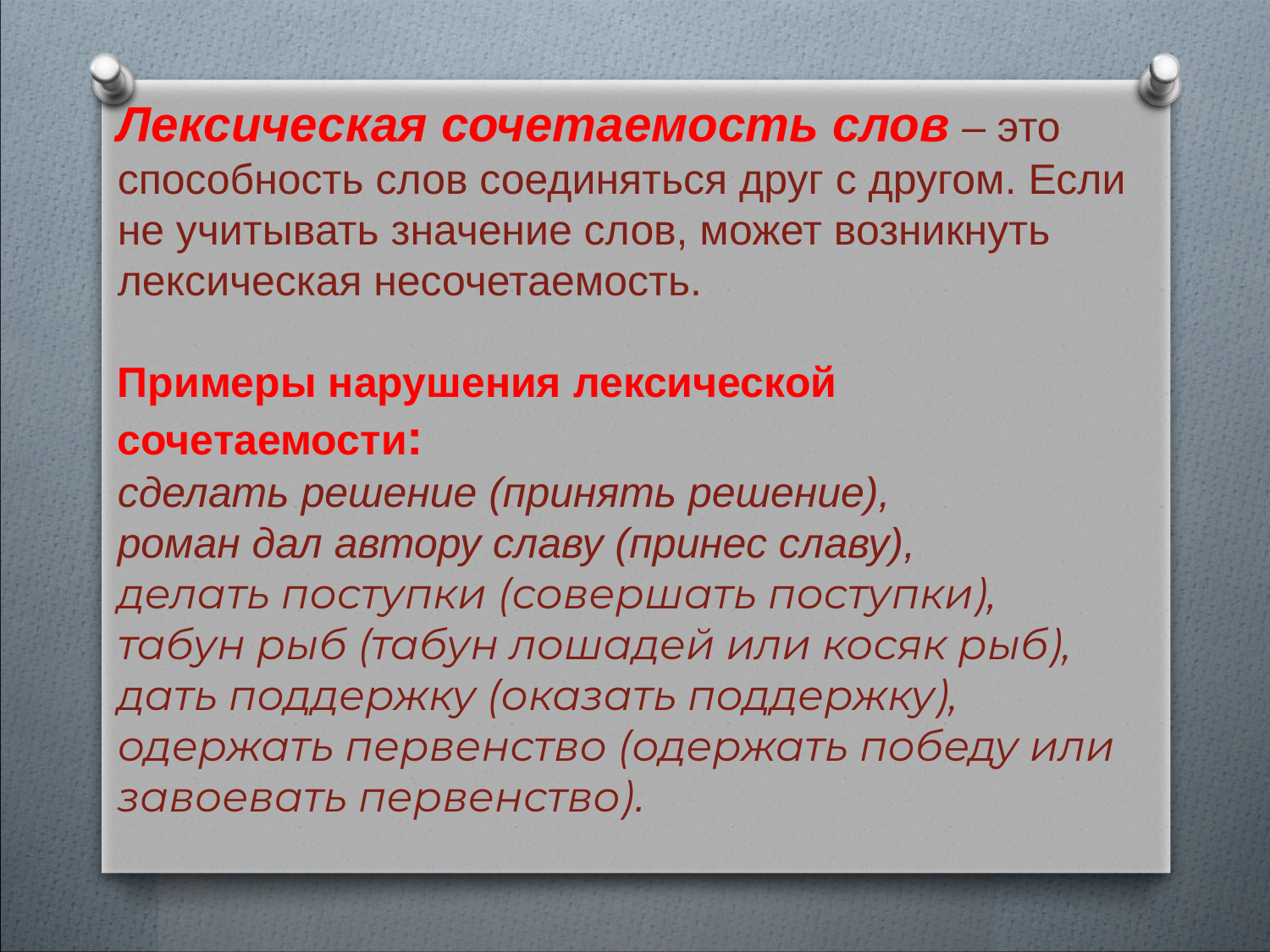

Лексическая сочетаемость слов – это способность слов соединяться друг с другом. Если не учитывать значение слов, может возникнуть лексическая несочетаемость.

Примеры нарушения лексической сочетаемости:
сделать решение (принять решение),
роман дал автору славу (принес славу),
делать поступки (совершать поступки),
табун рыб (табун лошадей или косяк рыб),
дать поддержку (оказать поддержку),
одержать первенство (одержать победу или завоевать первенство).